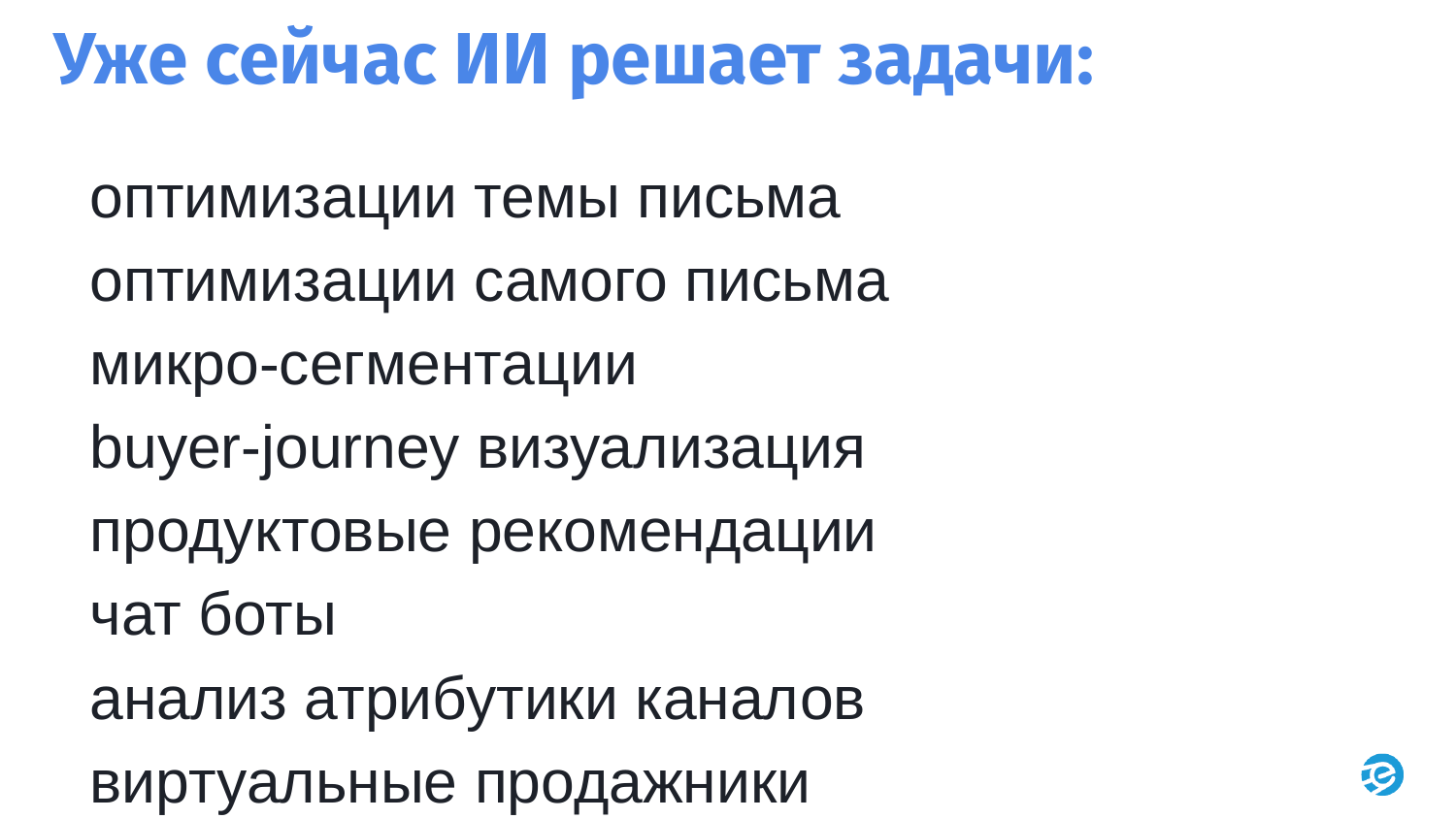

# Уже сейчас ИИ решает задачи:
оптимизации темы письма
оптимизации самого письма
микро-сегментации
buyer-journey визуализация
продуктовые рекомендации
чат боты
анализ атрибутики каналов
виртуальные продажники